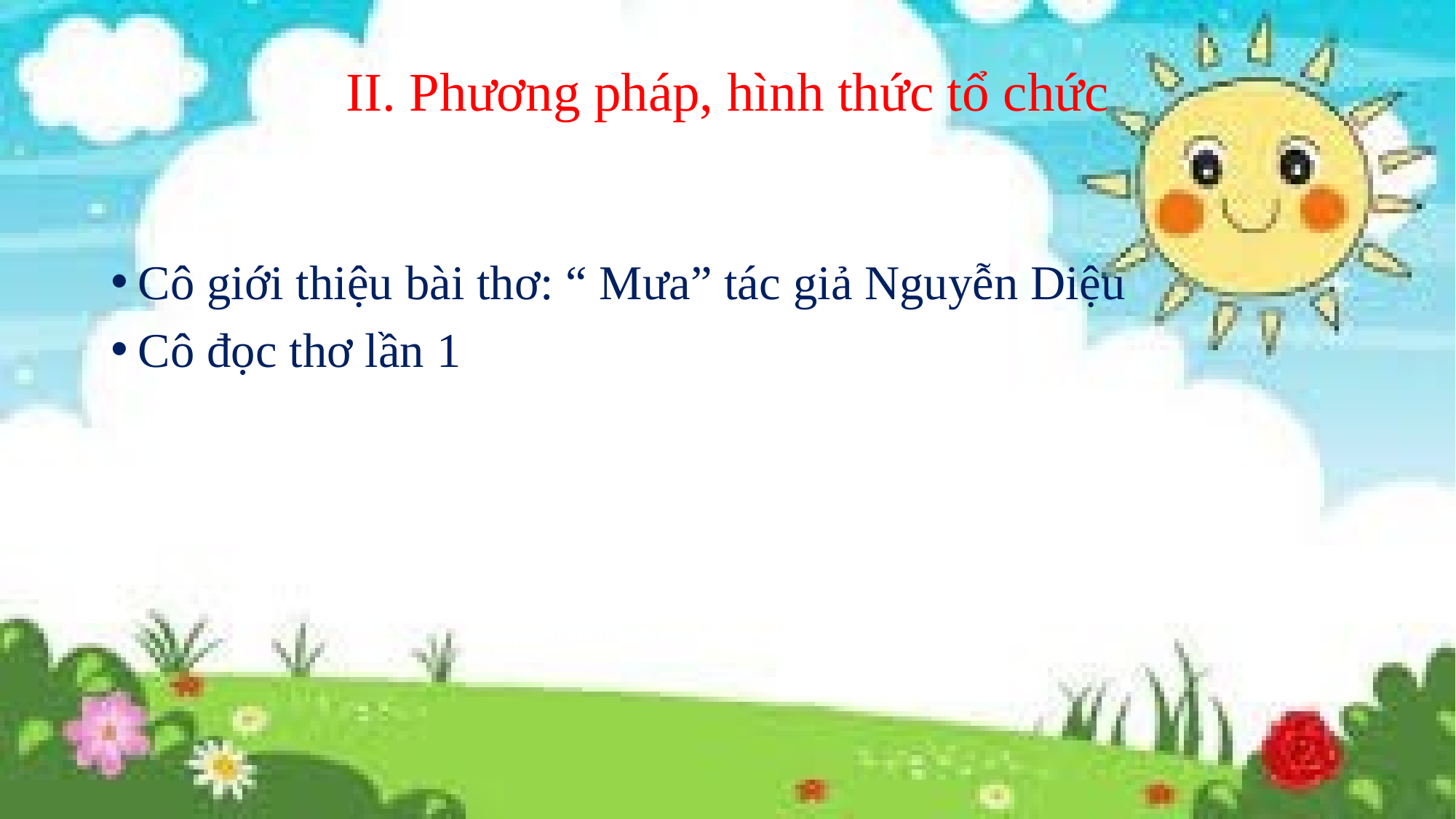

# II. Phương pháp, hình thức tổ chức
Cô giới thiệu bài thơ: “ Mưa” tác giả Nguyễn Diệu
Cô đọc thơ lần 1